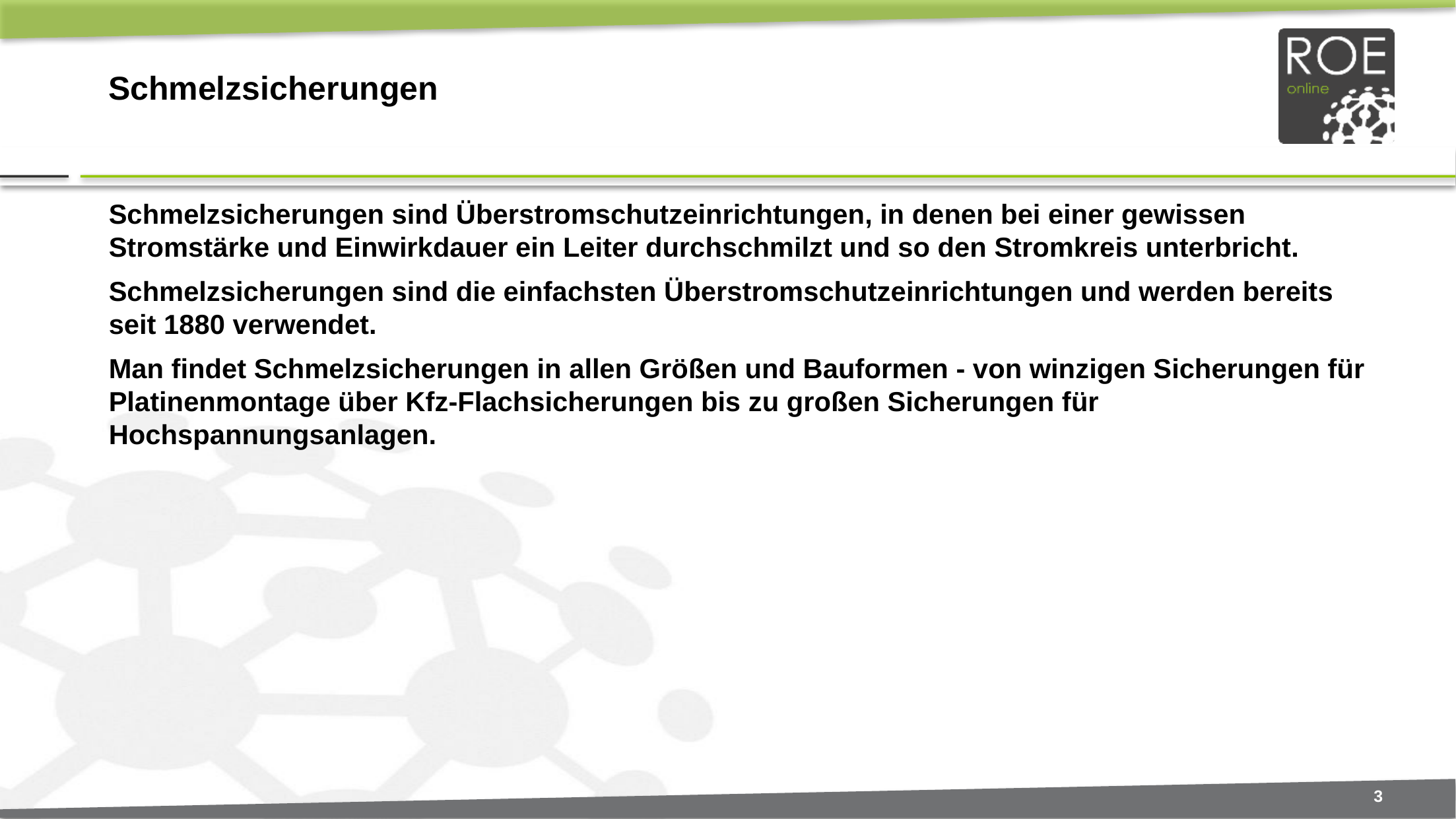

# Schmelzsicherungen
Schmelzsicherungen sind Überstromschutzeinrichtungen, in denen bei einer gewissen Stromstärke und Einwirkdauer ein Leiter durchschmilzt und so den Stromkreis unterbricht.
Schmelzsicherungen sind die einfachsten Überstromschutzeinrichtungen und werden bereits seit 1880 verwendet.
Man findet Schmelzsicherungen in allen Größen und Bauformen - von winzigen Sicherungen für Platinenmontage über Kfz-Flachsicherungen bis zu großen Sicherungen für Hochspannungsanlagen.

3